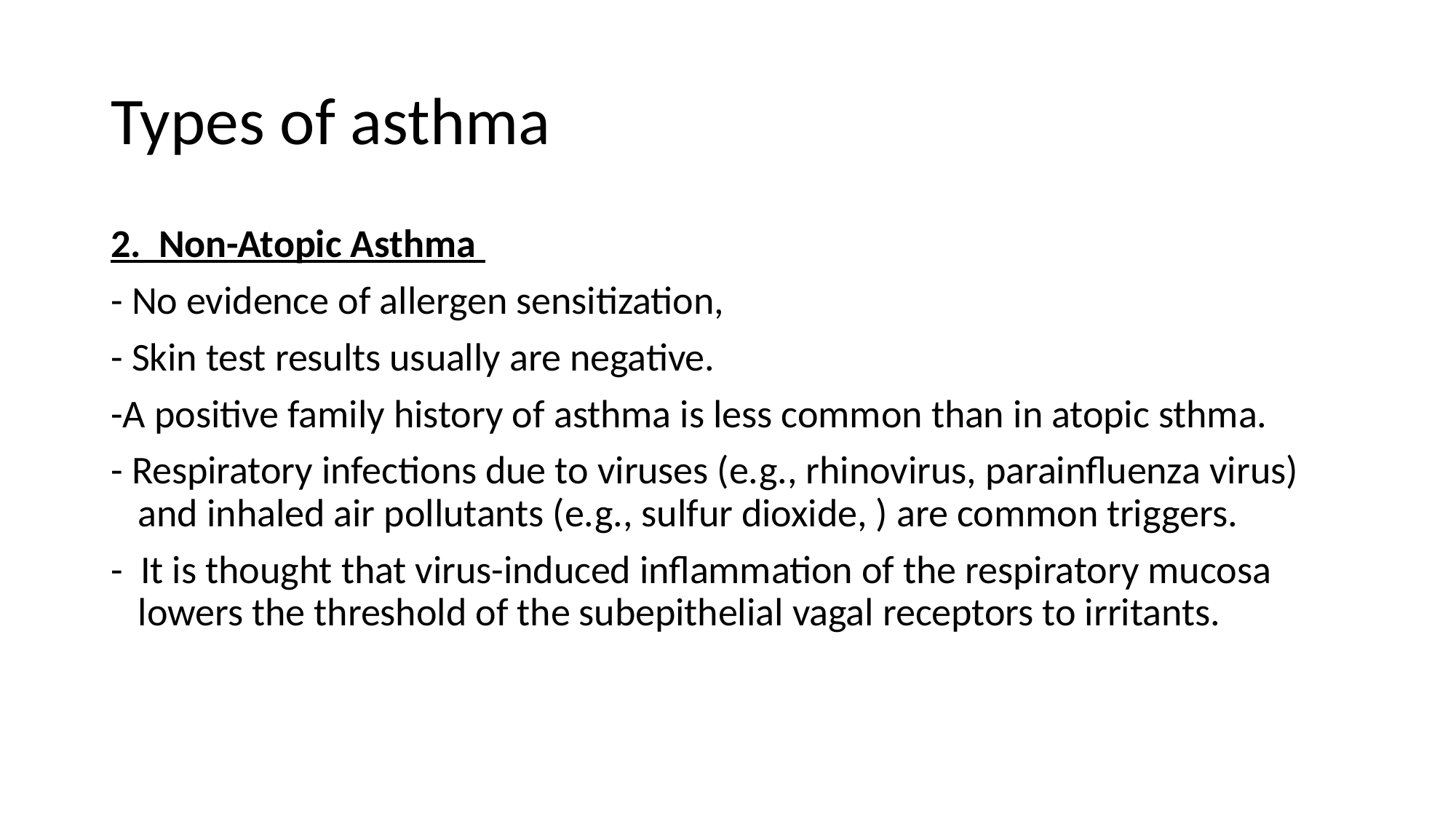

# Types of asthma
2.  Non-Atopic Asthma
- No evidence of allergen sensitization,
- Skin test results usually are negative.
-A positive family history of asthma is less common than in atopic sthma.
- Respiratory infections due to viruses (e.g., rhinovirus, parainfluenza virus) and inhaled air pollutants (e.g., sulfur dioxide, ) are common triggers.
-  It is thought that virus-induced inflammation of the respiratory mucosa lowers the threshold of the subepithelial vagal receptors to irritants.